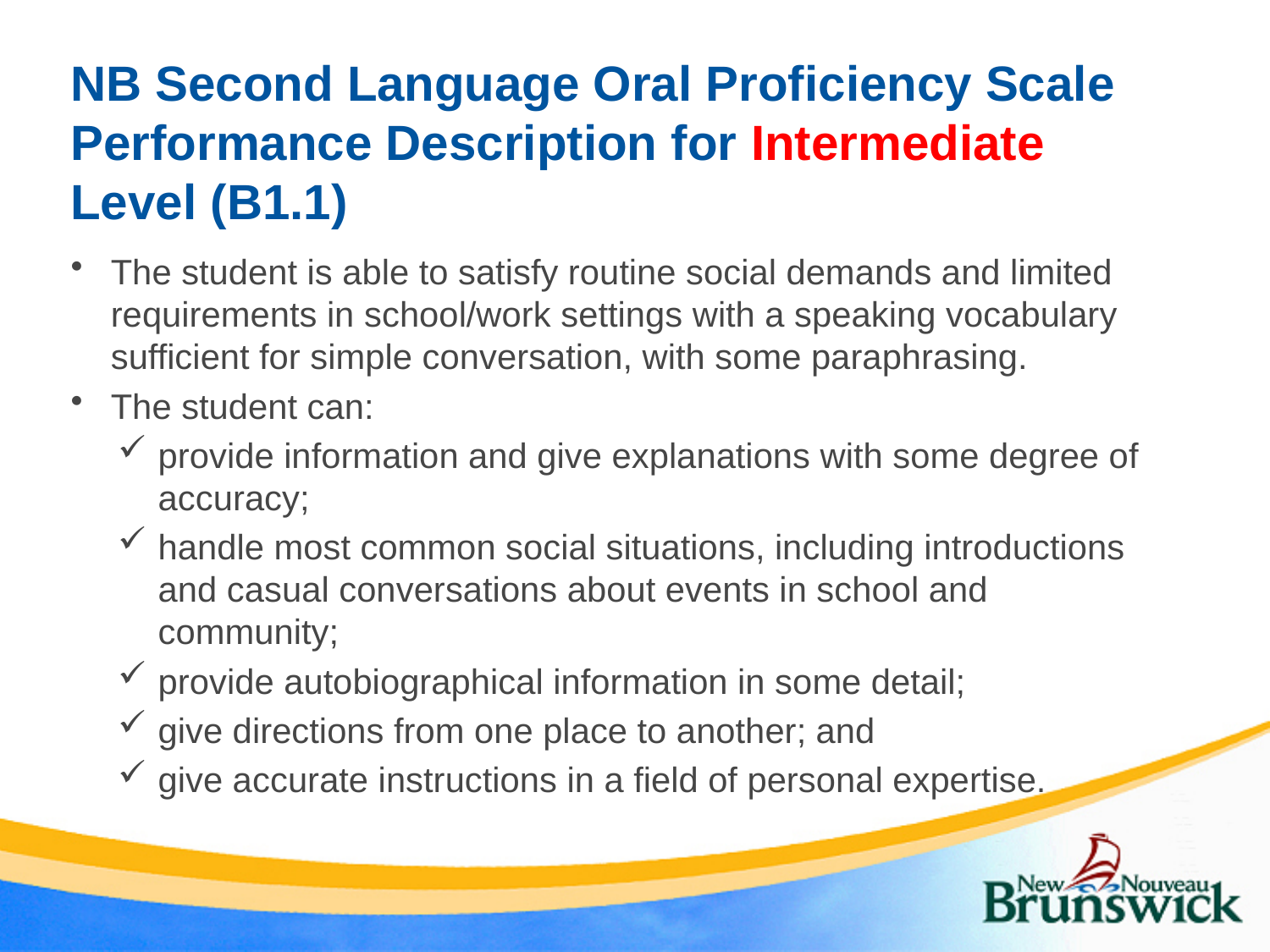

# NB Second Language Oral Proficiency Scale Performance Description for Intermediate Level (B1.1)
The student is able to satisfy routine social demands and limited requirements in school/work settings with a speaking vocabulary sufficient for simple conversation, with some paraphrasing.
The student can:
provide information and give explanations with some degree of accuracy;
handle most common social situations, including introductions and casual conversations about events in school and community;
provide autobiographical information in some detail;
give directions from one place to another; and
give accurate instructions in a field of personal expertise.